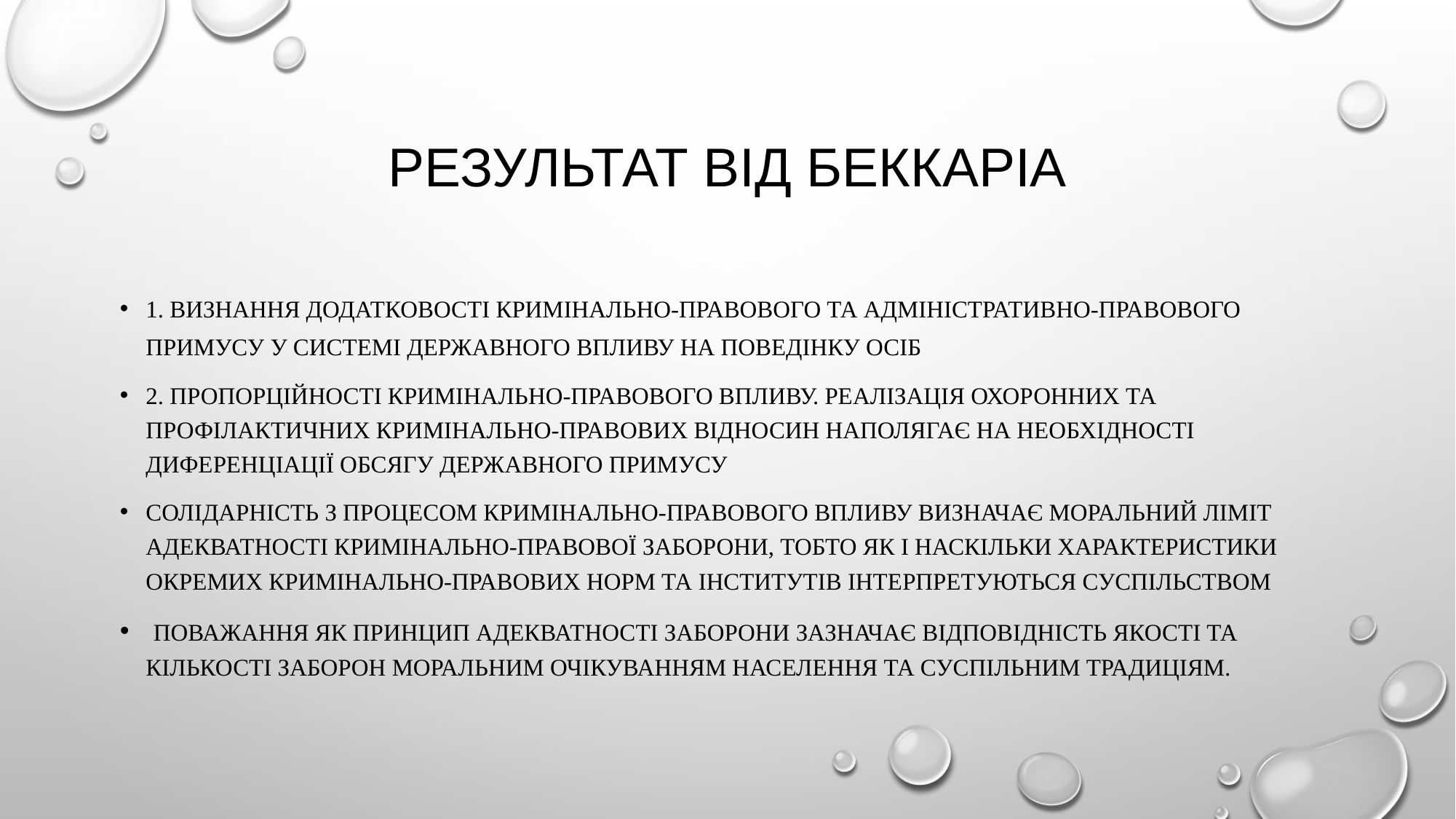

# РЕЗУЛЬТАТ ВІД БЕККАРІА
1. ВизнаннЯ додатковості кримінально-правового та адміністративно-правового примусу у системі державного впливу на поведінку осіб
2. Пропорційності кримінально-правового впливу. Реалізація охоронних та профілактичних кримінально-правових відносин наполягає на необхідності диференціації обсягу державного примусу
Солідарність з процесом кримінально-правового впливу визначає моральний ліміт адекватності кримінально-правової заборони, тобто як і наскільки характеристики окремих кримінально-правових норм та інститутів інтерпретуються суспільством
 Поважання як принцип адекватності заборони зазначає відповідність якості та кількості заборон моральним очікуванням населення та суспільним традиціям.